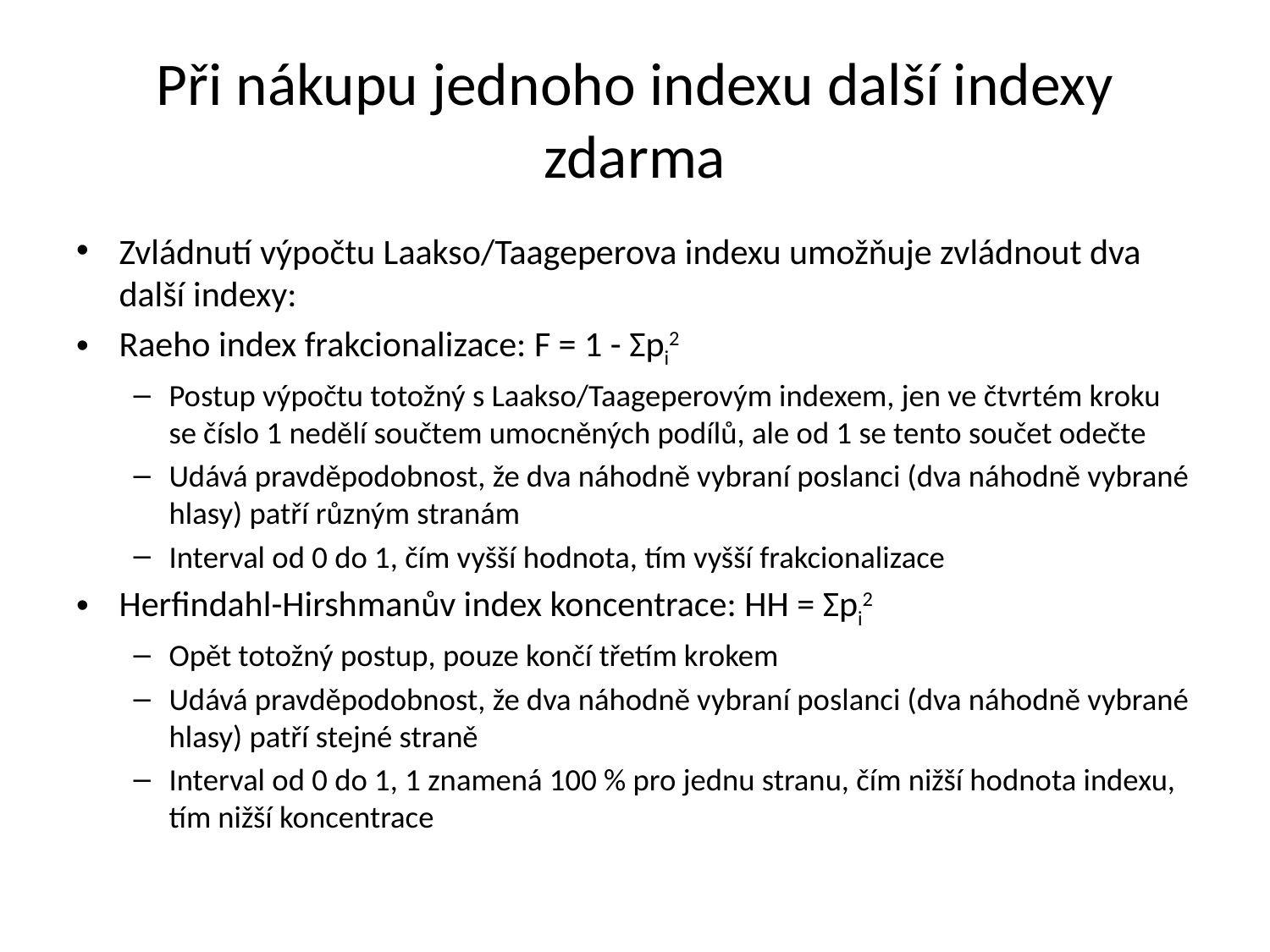

# Při nákupu jednoho indexu další indexy zdarma
Zvládnutí výpočtu Laakso/Taageperova indexu umožňuje zvládnout dva další indexy:
Raeho index frakcionalizace: F = 1 - Σpi2
Postup výpočtu totožný s Laakso/Taageperovým indexem, jen ve čtvrtém kroku se číslo 1 nedělí součtem umocněných podílů, ale od 1 se tento součet odečte
Udává pravděpodobnost, že dva náhodně vybraní poslanci (dva náhodně vybrané hlasy) patří různým stranám
Interval od 0 do 1, čím vyšší hodnota, tím vyšší frakcionalizace
Herfindahl-Hirshmanův index koncentrace: HH = Σpi2
Opět totožný postup, pouze končí třetím krokem
Udává pravděpodobnost, že dva náhodně vybraní poslanci (dva náhodně vybrané hlasy) patří stejné straně
Interval od 0 do 1, 1 znamená 100 % pro jednu stranu, čím nižší hodnota indexu, tím nižší koncentrace